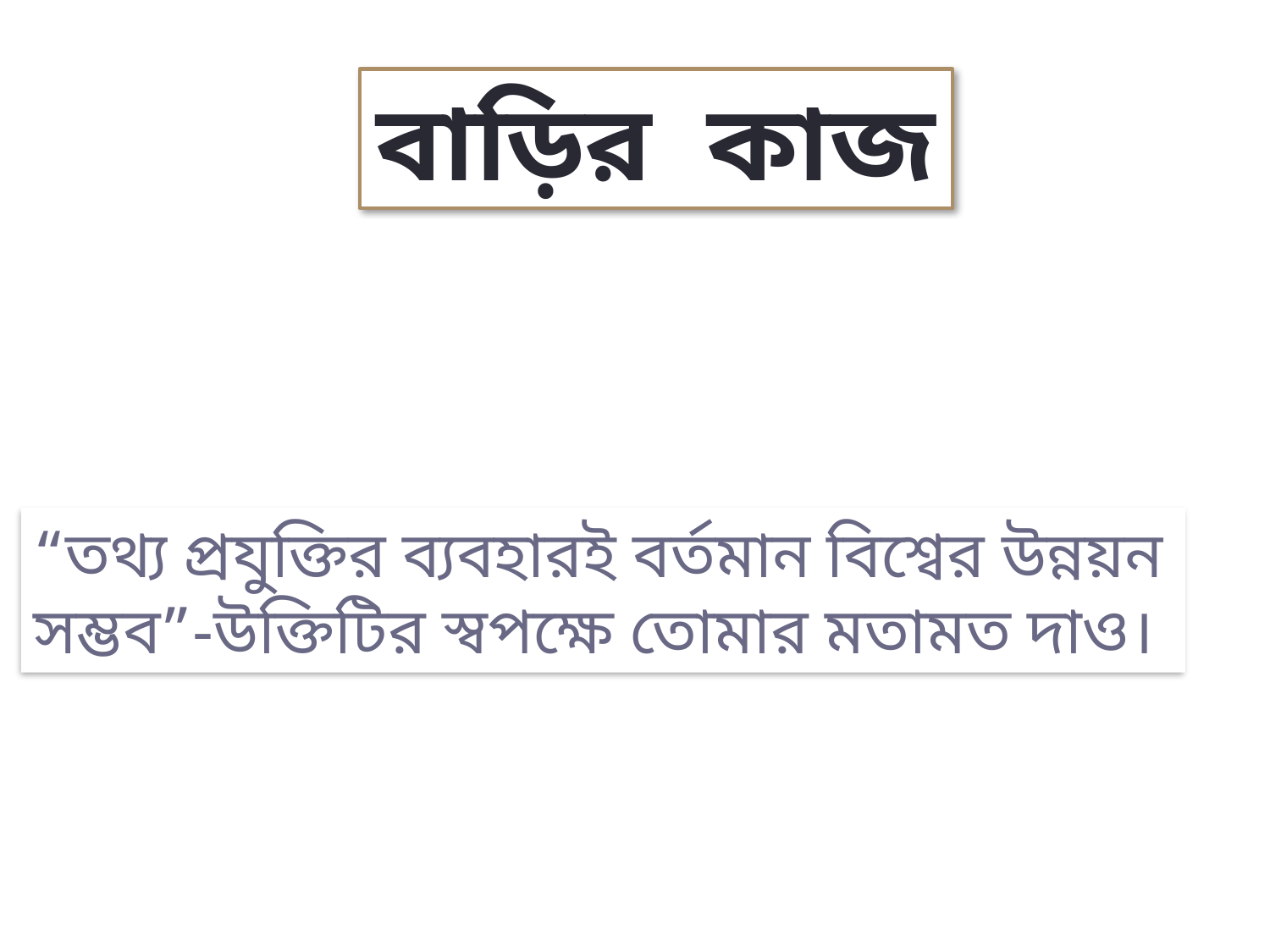

বাড়ির  কাজ
“তথ্য প্রযুক্তির ব্যবহারই বর্তমান বিশ্বের উন্নয়ন সম্ভব”-উক্তিটির স্বপক্ষে তোমার মতামত দাও।